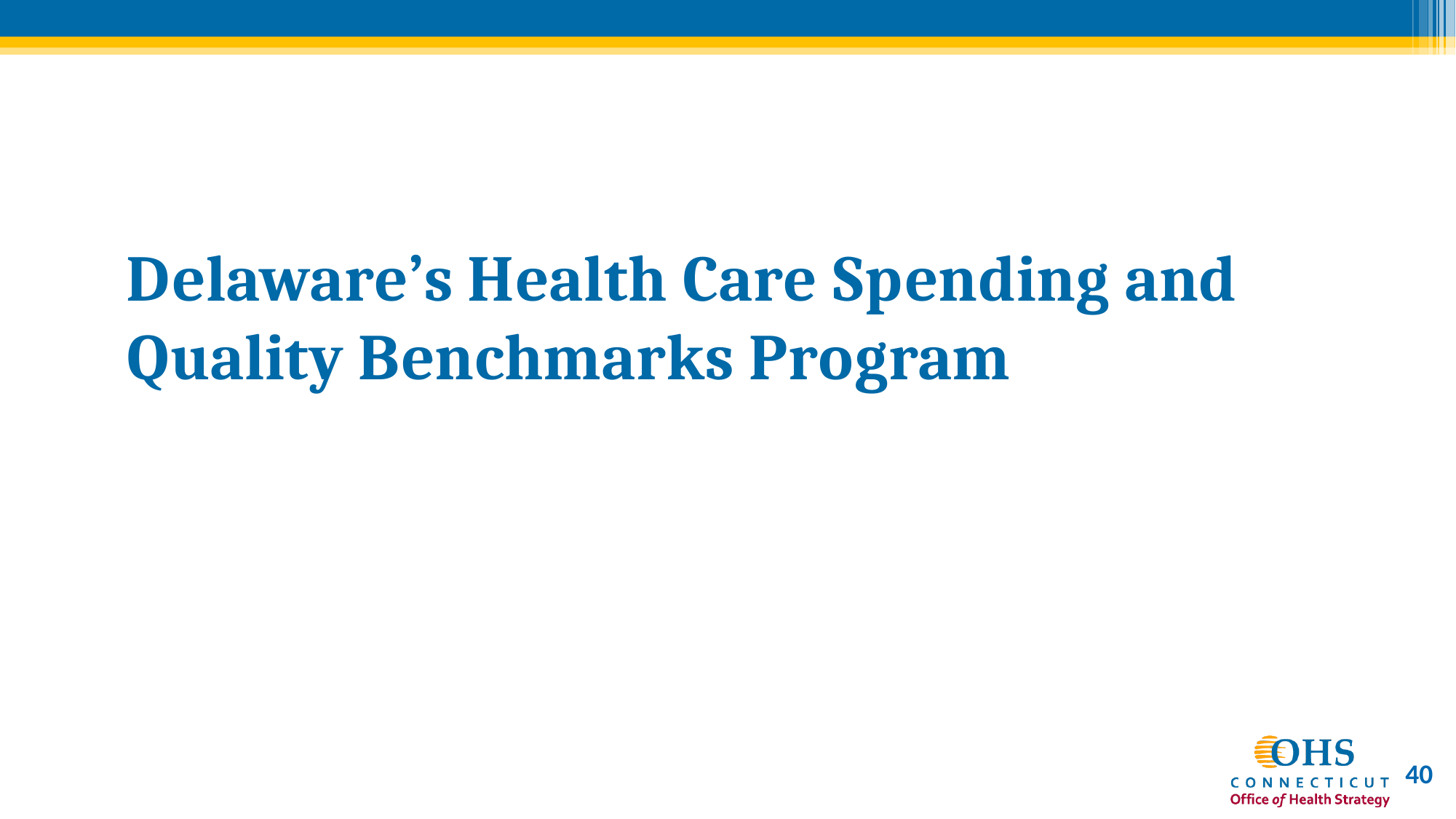

# Delaware’s Health Care Spending and Quality Benchmarks Program
40